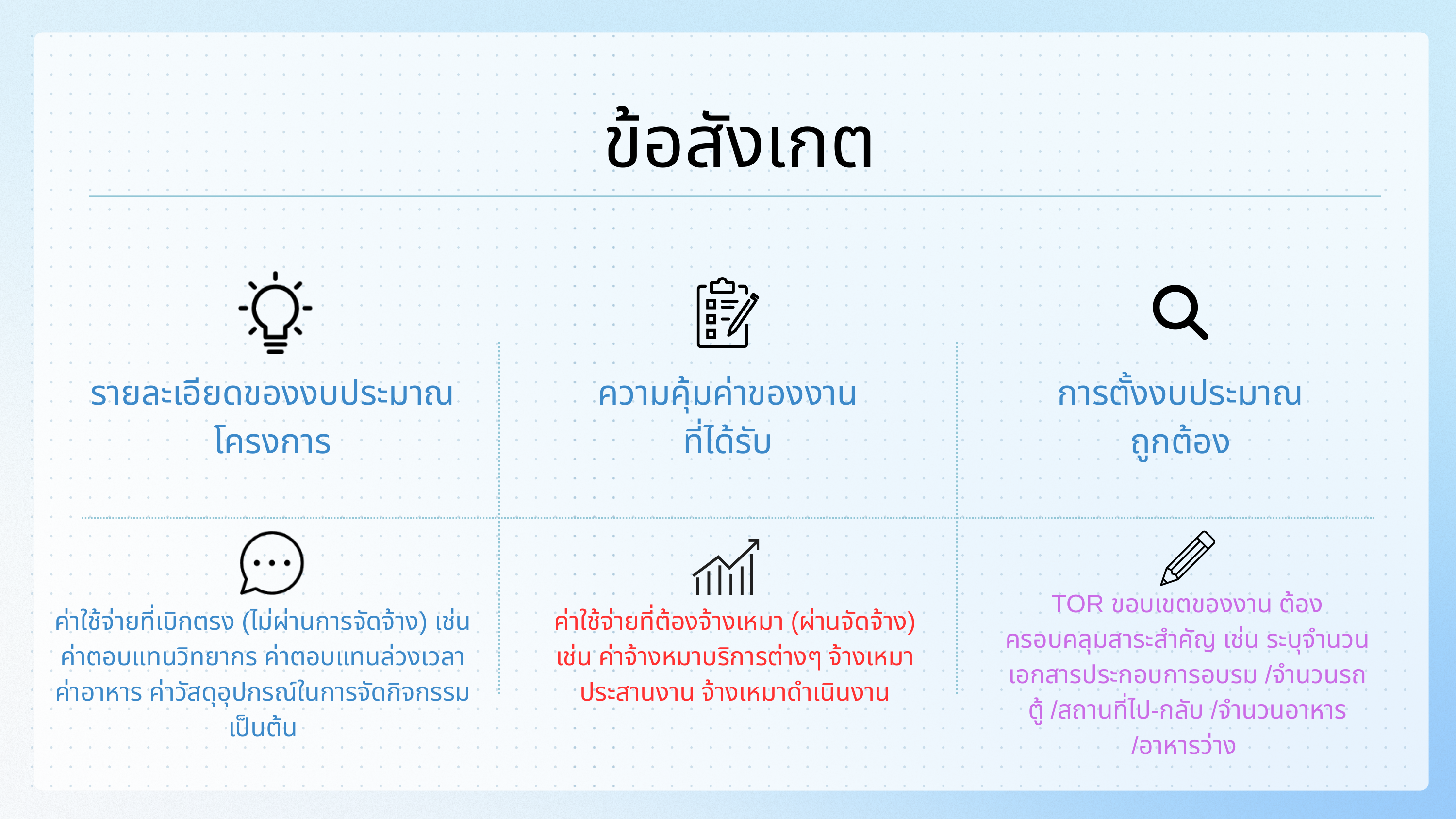

ข้อสังเกต

รายละเอียดของงบประมาณโครงการ
ความคุ้มค่าของงาน
ที่ได้รับ
การตั้งงบประมาณ
ถูกต้อง

TOR ขอบเขตของงาน ต้องครอบคลุมสาระสำคัญ เช่น ระบุจำนวนเอกสารประกอบการอบรม /จำนวนรถตู้ /สถานที่ไป-กลับ /จำนวนอาหาร /อาหารว่าง
ค่าใช้จ่ายที่เบิกตรง (ไม่ผ่านการจัดจ้าง) เช่น ค่าตอบแทนวิทยากร ค่าตอบแทนล่วงเวลา ค่าอาหาร ค่าวัสดุอุปกรณ์ในการจัดกิจกรรม เป็นต้น
ค่าใช้จ่ายที่ต้องจ้างเหมา (ผ่านจัดจ้าง) เช่น ค่าจ้างหมาบริการต่างๆ จ้างเหมาประสานงาน จ้างเหมาดำเนินงาน